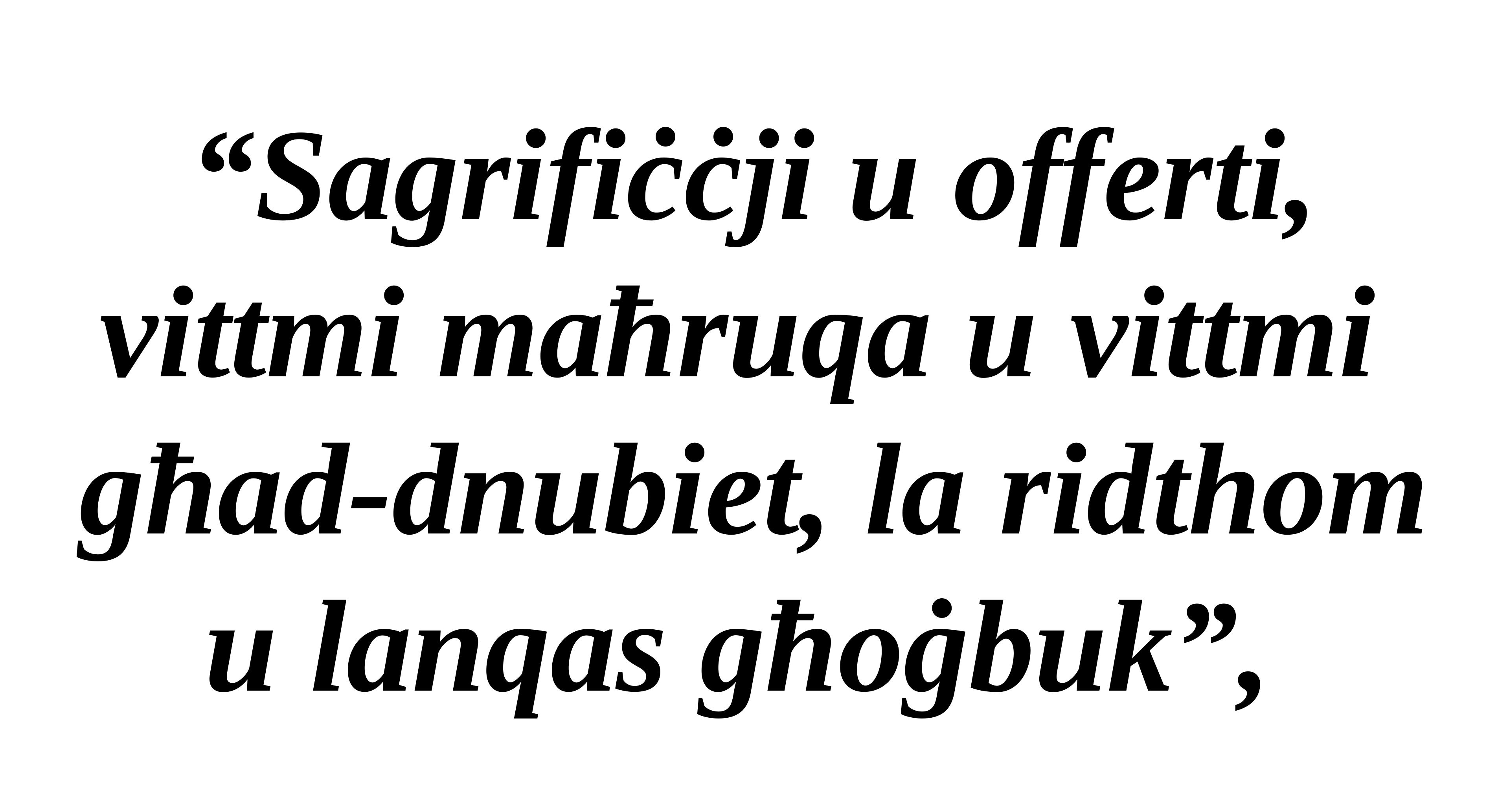

“Sagrifiċċji u offerti, vittmi maħruqa u vittmi
għad-dnubiet, la ridthom u lanqas għoġbuk”,